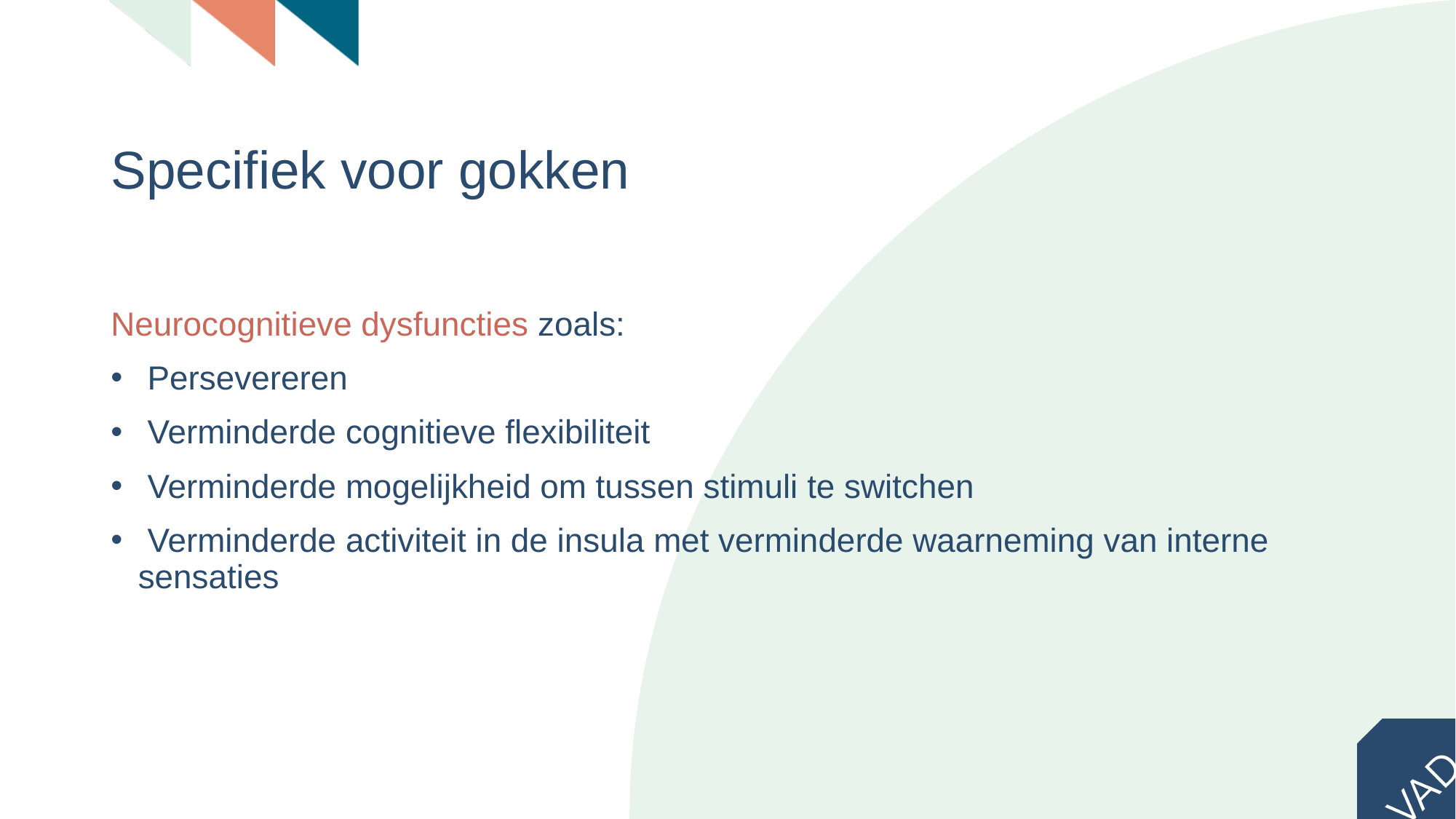

# Specifiek voor gokken
Neurocognitieve dysfuncties zoals:
 Persevereren
 Verminderde cognitieve flexibiliteit
 Verminderde mogelijkheid om tussen stimuli te switchen
 Verminderde activiteit in de insula met verminderde waarneming van interne sensaties